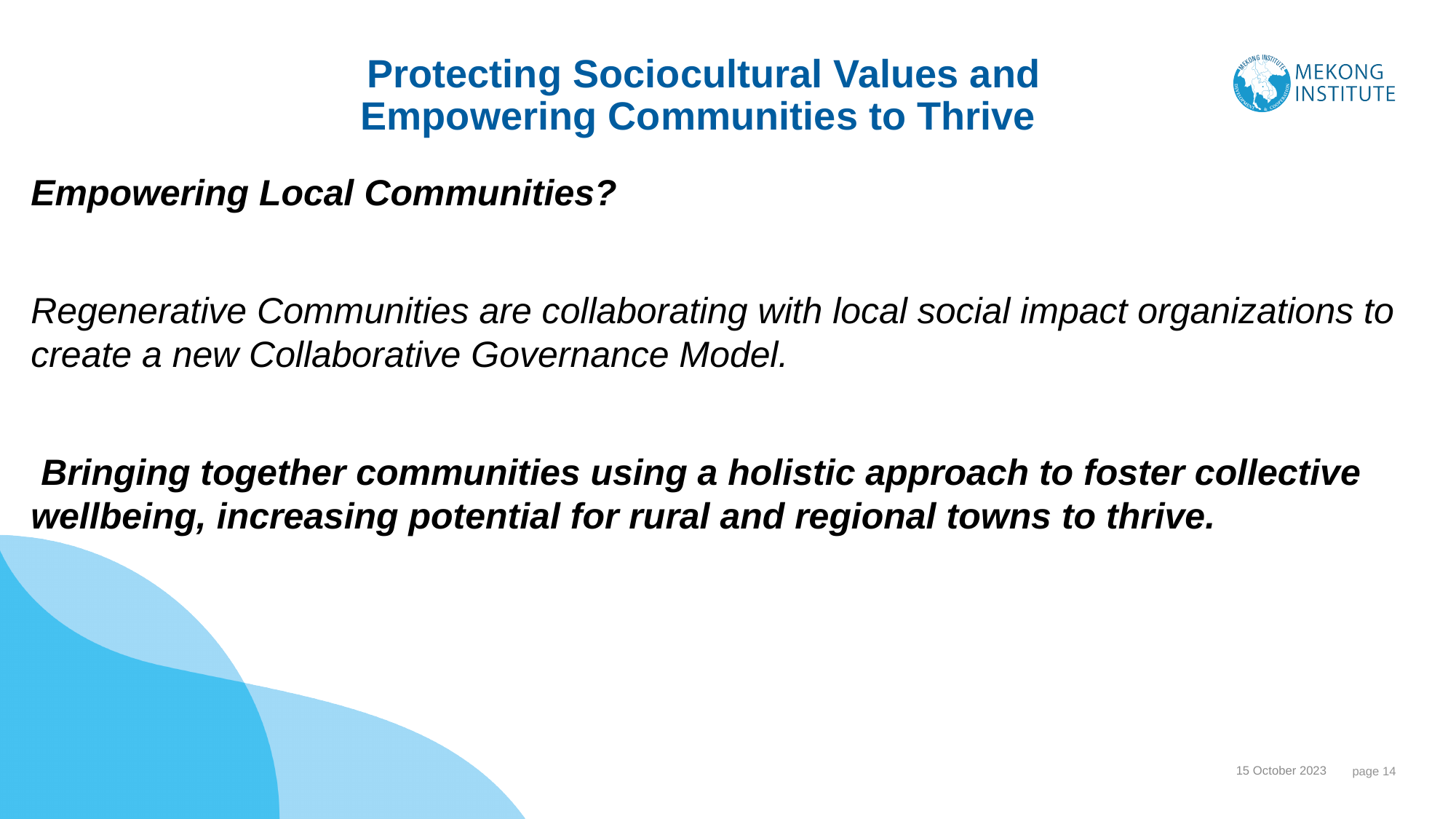

Protecting Sociocultural Values and Empowering Communities to Thrive
Empowering Local Communities?

Regenerative Communities are collaborating with local social impact organizations to create a new Collaborative Governance Model.

 Bringing together communities using a holistic approach to foster collective wellbeing, increasing potential for rural and regional towns to thrive.
15 October 2023
 page 14